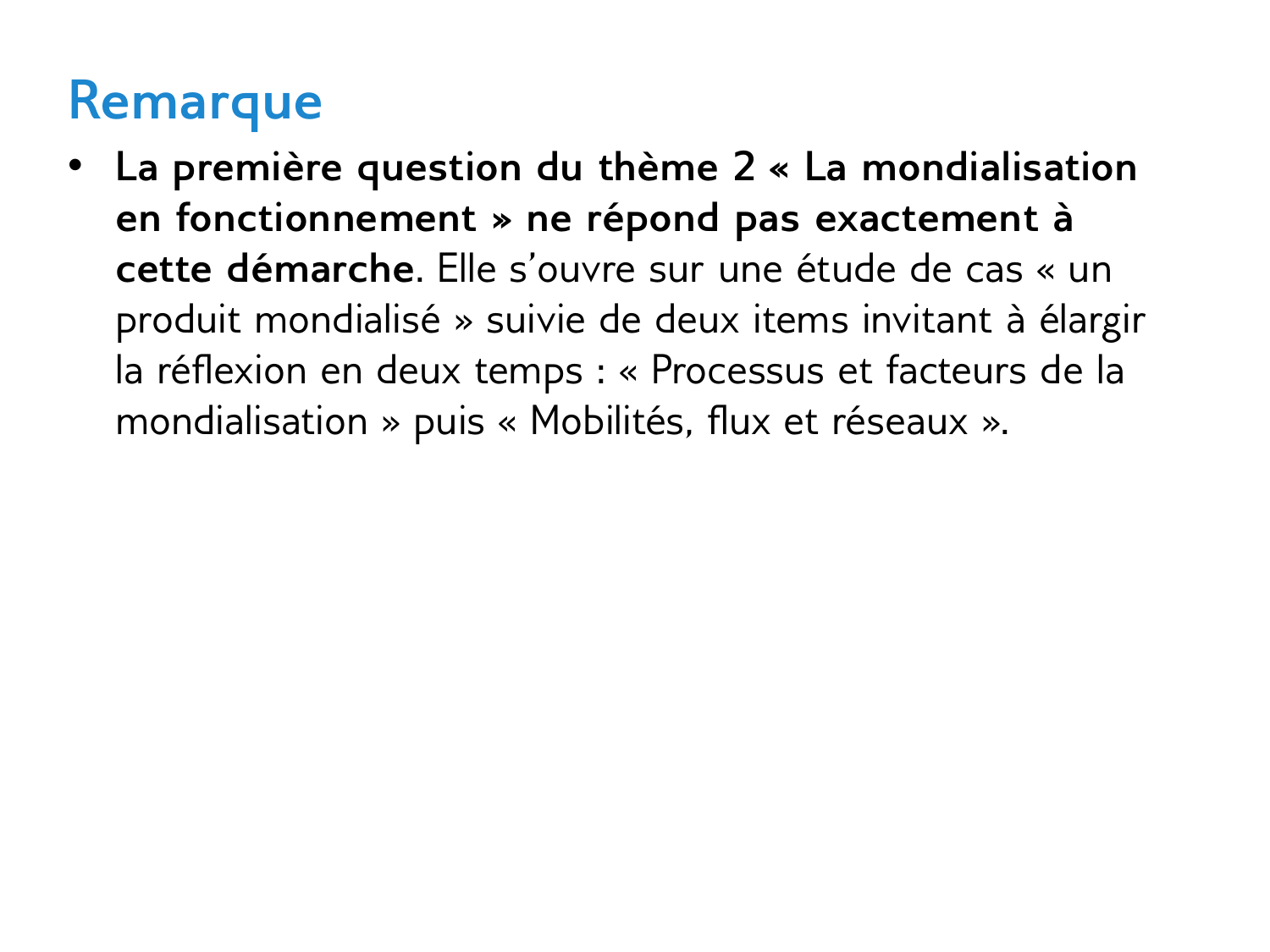

Remarque
La première question du thème 2 « La mondialisation en fonctionnement » ne répond pas exactement à cette démarche. Elle s’ouvre sur une étude de cas « un produit mondialisé » suivie de deux items invitant à élargir la réflexion en deux temps : « Processus et facteurs de la mondialisation » puis « Mobilités, flux et réseaux ».